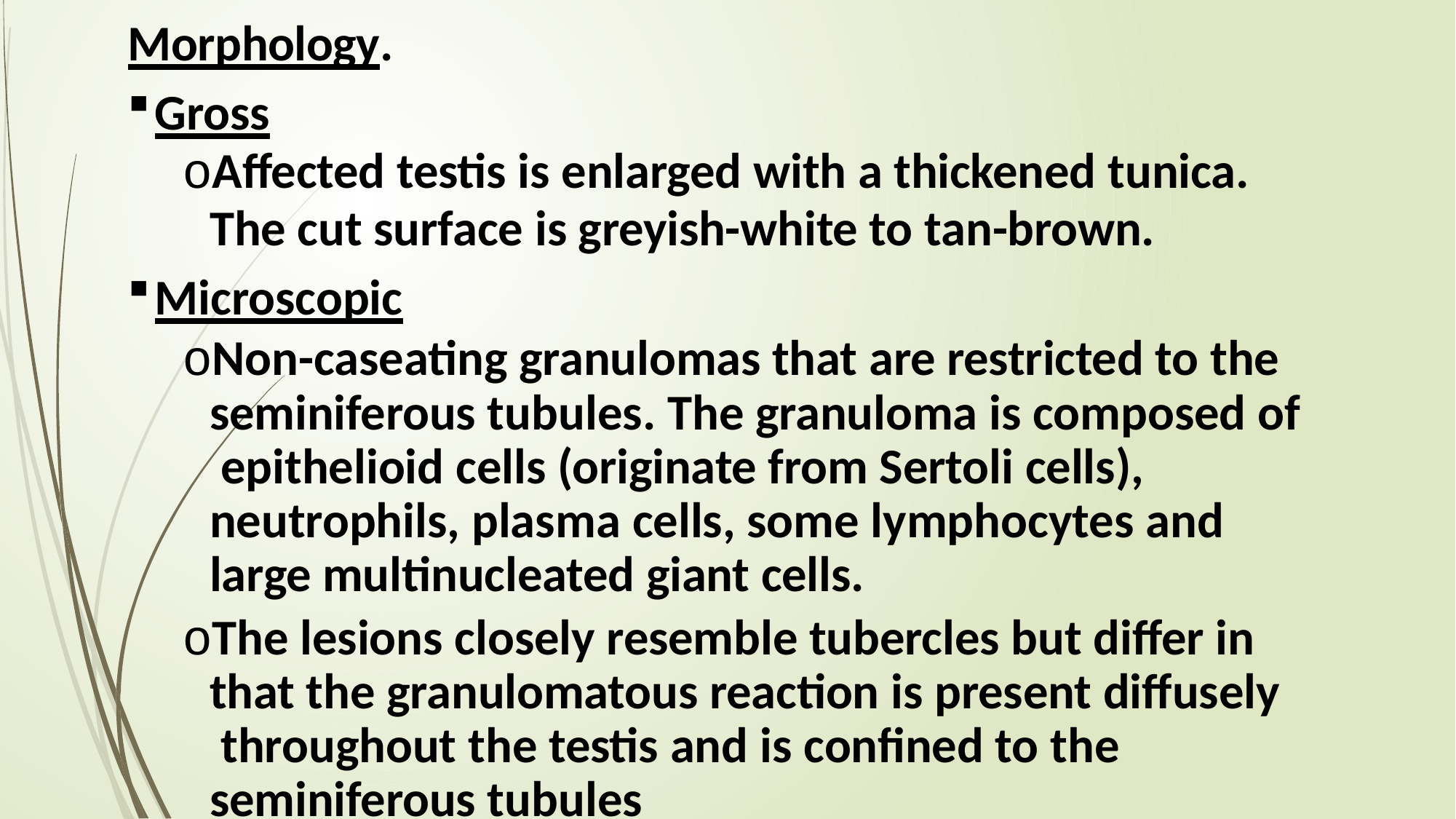

Morphology.
Gross
oAffected testis is enlarged with a thickened tunica.
The cut surface is greyish-white to tan-brown.
Microscopic
oNon-caseating granulomas that are restricted to the  seminiferous tubules. The granuloma is composed of  epithelioid cells (originate from Sertoli cells),  neutrophils, plasma cells, some lymphocytes and  large multinucleated giant cells.
oThe lesions closely resemble tubercles but differ in  that the granulomatous reaction is present diffusely  throughout the testis and is confined to the  seminiferous tubules